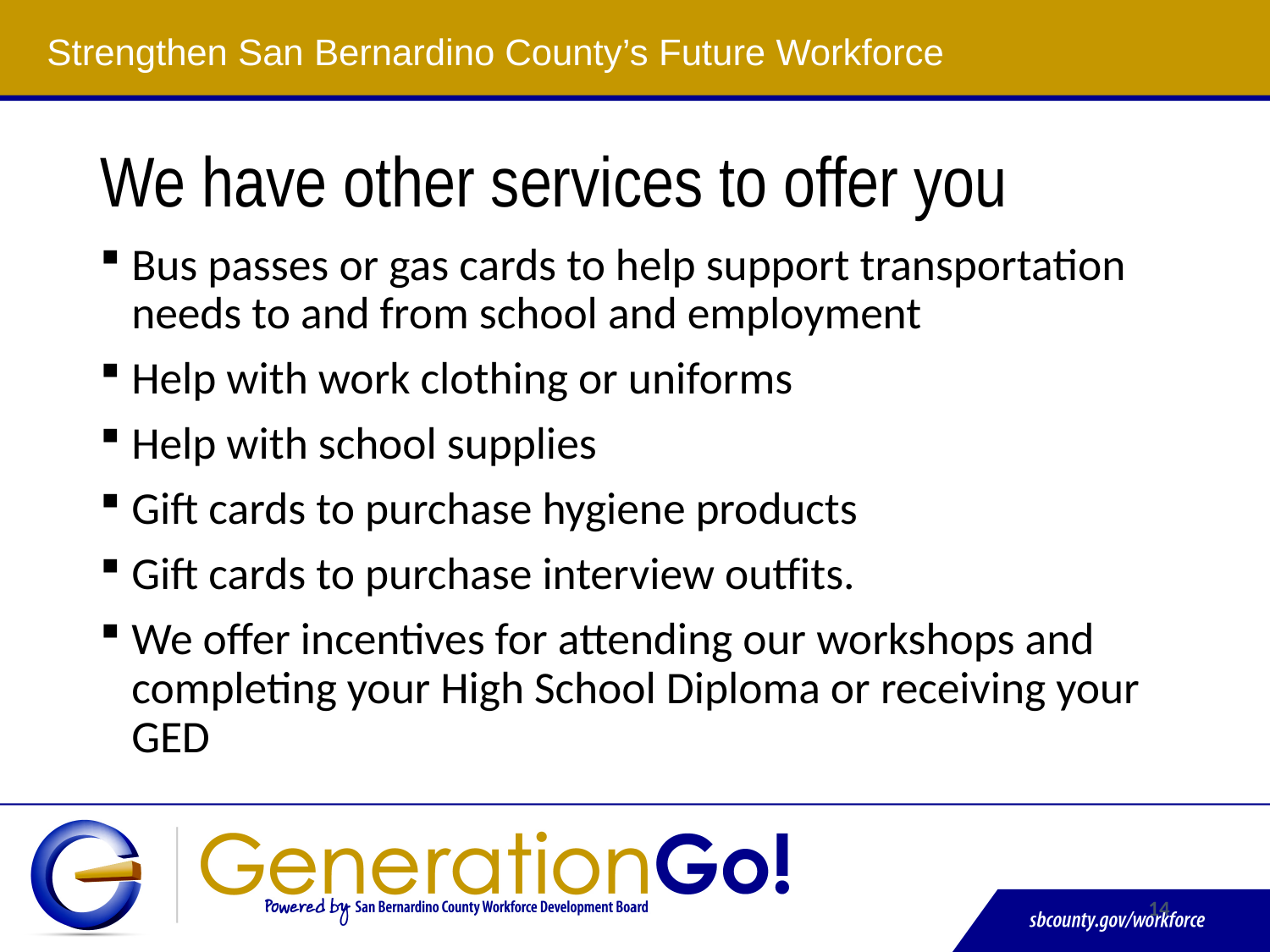

Strengthen San Bernardino County’s Future Workforce
# We have other services to offer you
Bus passes or gas cards to help support transportation needs to and from school and employment
Help with work clothing or uniforms
Help with school supplies
Gift cards to purchase hygiene products
Gift cards to purchase interview outfits.
We offer incentives for attending our workshops and completing your High School Diploma or receiving your GED

14